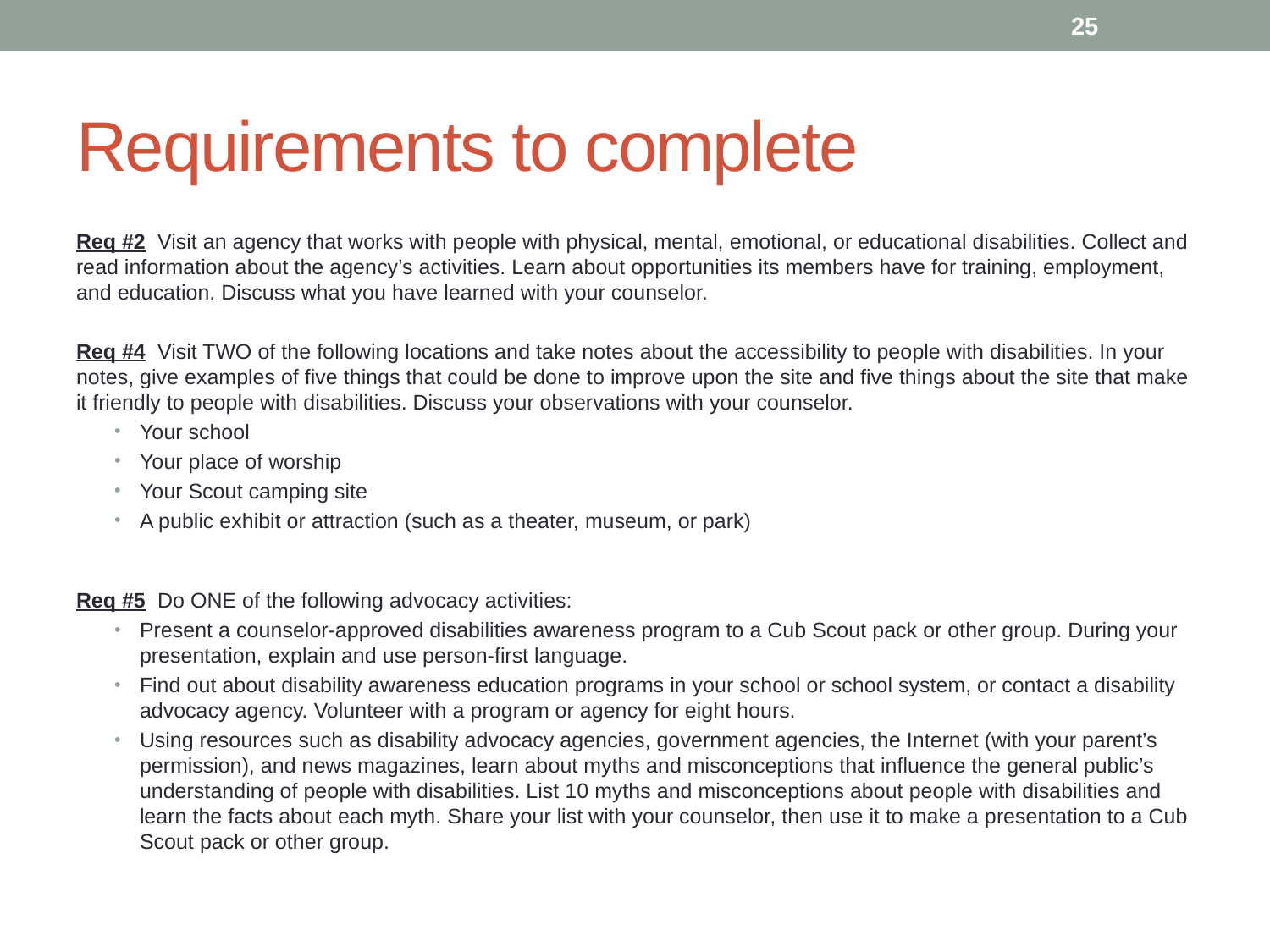

25
# Requirements to complete
Req #2  Visit an agency that works with people with physical, mental, emotional, or educational disabilities. Collect and read information about the agency’s activities. Learn about opportunities its members have for training, employment, and education. Discuss what you have learned with your counselor.

Req #4  Visit TWO of the following locations and take notes about the accessibility to people with disabilities. In your notes, give examples of five things that could be done to improve upon the site and five things about the site that make it friendly to people with disabilities. Discuss your observations with your counselor.
Your school
Your place of worship
Your Scout camping site
A public exhibit or attraction (such as a theater, museum, or park)

Req #5  Do ONE of the following advocacy activities:
Present a counselor-approved disabilities awareness program to a Cub Scout pack or other group. During your presentation, explain and use person-first language.
Find out about disability awareness education programs in your school or school system, or contact a disability advocacy agency. Volunteer with a program or agency for eight hours.
Using resources such as disability advocacy agencies, government agencies, the Internet (with your parent’s permission), and news magazines, learn about myths and misconceptions that influence the general public’s understanding of people with disabilities. List 10 myths and misconceptions about people with disabilities and learn the facts about each myth. Share your list with your counselor, then use it to make a presentation to a Cub Scout pack or other group.